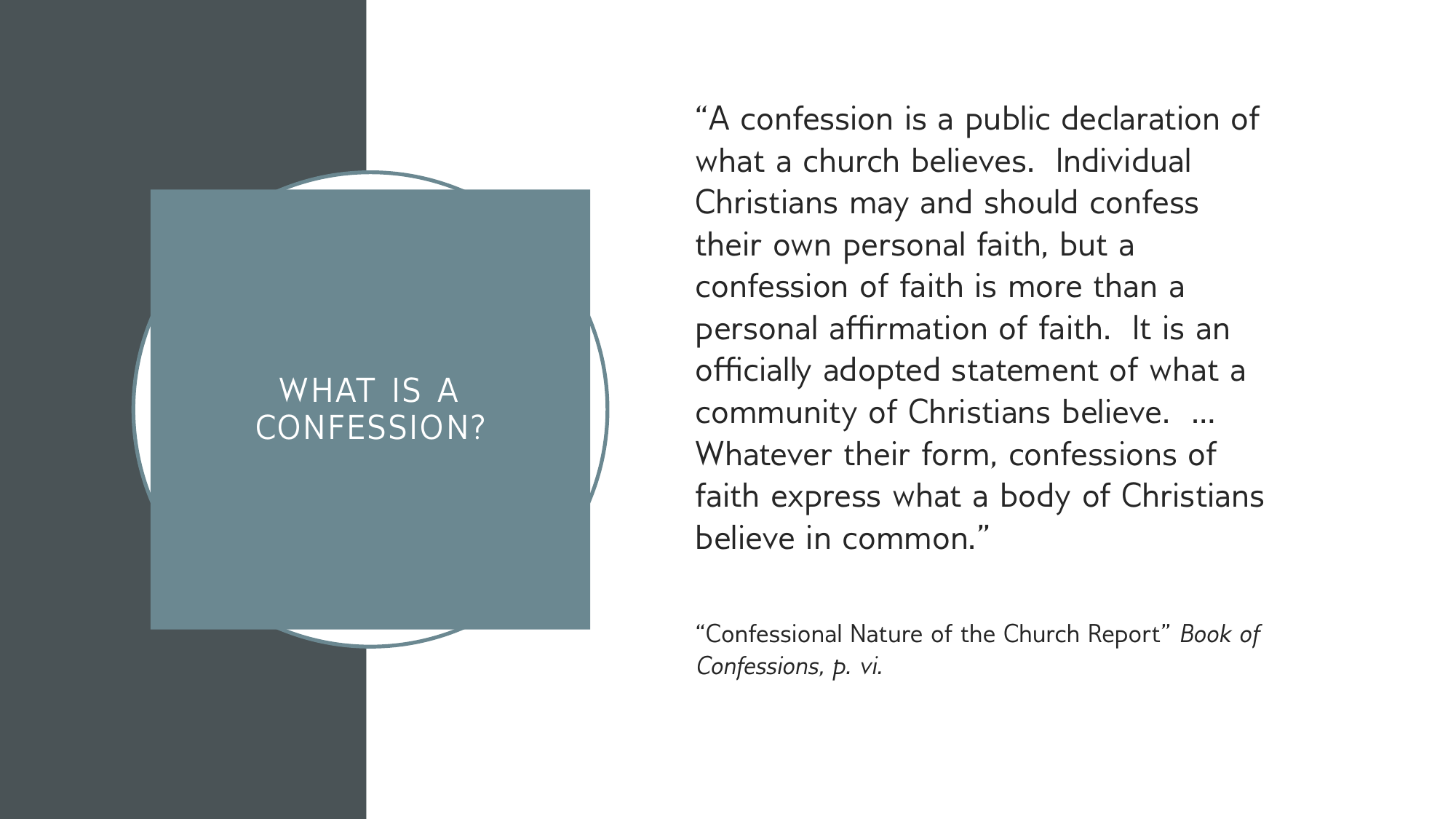

“A confession is a public declaration of what a church believes.  Individual Christians may and should confess their own personal faith, but a confession of faith is more than a personal affirmation of faith.  It is an officially adopted statement of what a community of Christians believe.  … Whatever their form, confessions of faith express what a body of Christians believe in common.”

“Confessional Nature of the Church Report” Book of Confessions, p. vi.

# What is a confession?